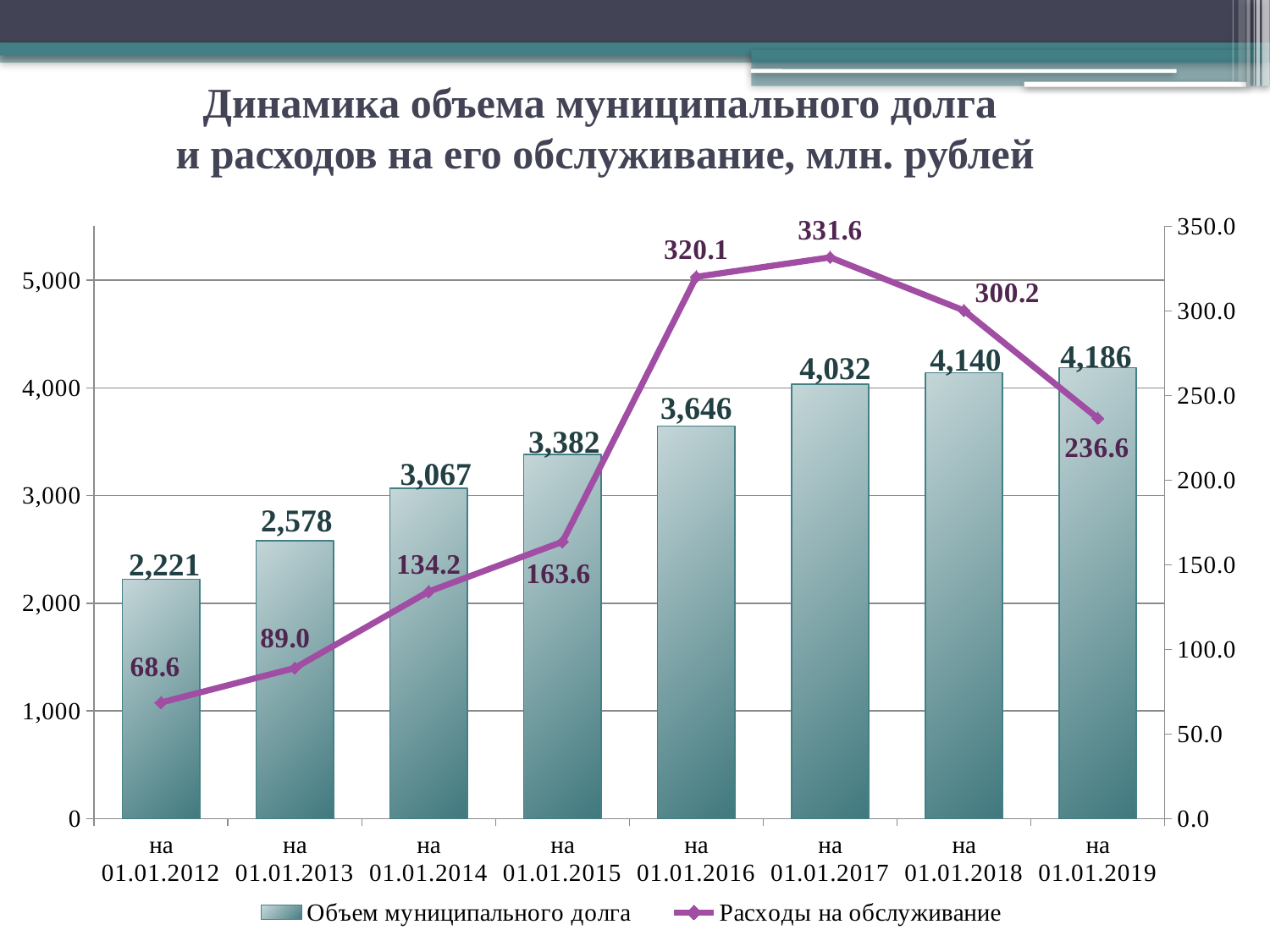

# Динамика объема муниципального долга и расходов на его обслуживание, млн. рублей

### Chart

| Category | Объем муниципального долга | Расходы на обслуживание |
|---|---|---|
| на 01.01.2012 | 2221.3 | 68.599 |
| на 01.01.2013 | 2578.4 | 89.0 |
| на 01.01.2014 | 3066.6 | 134.15200000000004 |
| на 01.01.2015 | 3381.6 | 163.5880000000005 |
| на 01.01.2016 | 3646.0 | 320.1 |
| на 01.01.2017 | 4032.0 | 331.6 |
| на 01.01.2018 | 4140.0 | 300.2 |
| на 01.01.2019 | 4186.0 | 236.6 |